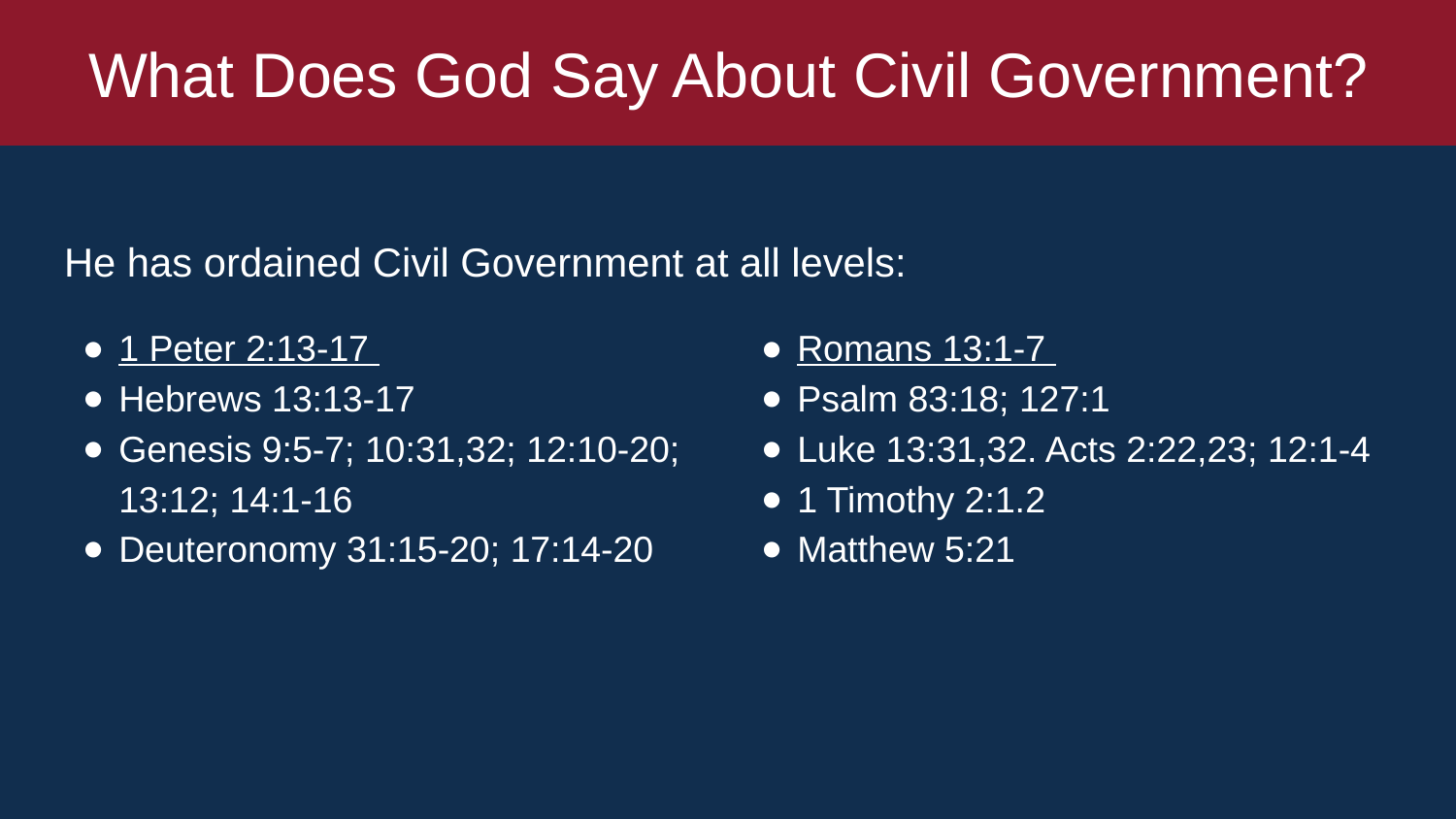

# What Does God Say About Civil Government?

He has ordained Civil Government at all levels:
1 Peter 2:13-17
Hebrews 13:13-17
Genesis 9:5-7; 10:31,32; 12:10-20; 13:12; 14:1-16
Deuteronomy 31:15-20; 17:14-20

Romans 13:1-7
Psalm 83:18; 127:1
Luke 13:31,32. Acts 2:22,23; 12:1-4
1 Timothy 2:1.2
Matthew 5:21